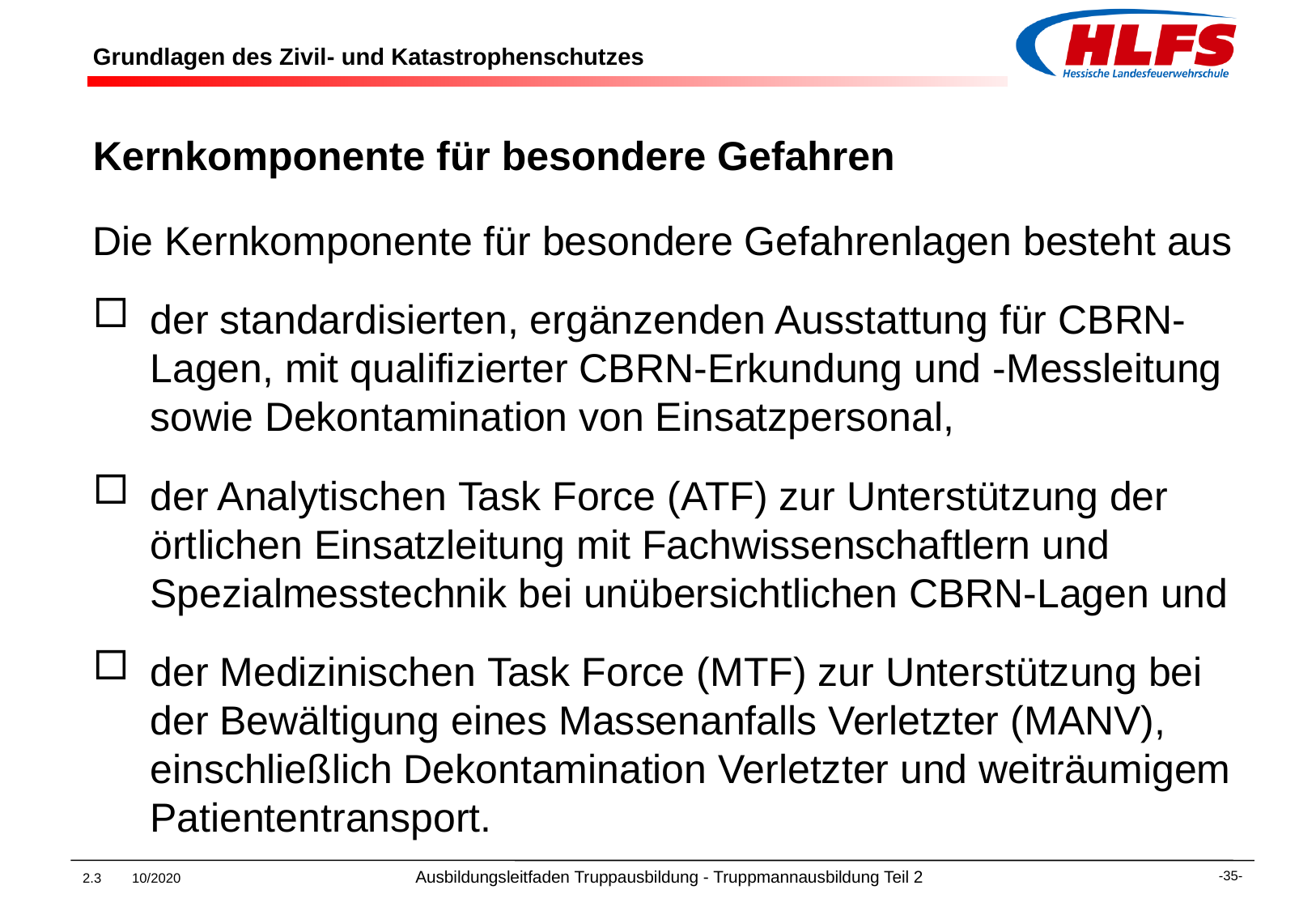

# Grundlagen des Zivil- und Katastrophenschutzes
Kernkomponente für besondere Gefahren

Die Kernkomponente für besondere Gefahrenlagen besteht aus
der standardisierten, ergänzenden Ausstattung für CBRN-Lagen, mit qualifizierter CBRN-Erkundung und -Messleitung sowie Dekontamination von Einsatzpersonal,
der Analytischen Task Force (ATF) zur Unterstützung der örtlichen Einsatzleitung mit Fachwissenschaftlern und Spezialmesstechnik bei unübersichtlichen CBRN-Lagen und
der Medizinischen Task Force (MTF) zur Unterstützung bei der Bewältigung eines Massenanfalls Verletzter (MANV), einschließlich Dekontamination Verletzter und weiträumigem Patiententransport.
2.3        10/2020                                                             Ausbildungsleitfaden Truppausbildung - Truppmannausbildung Teil 2
-35-